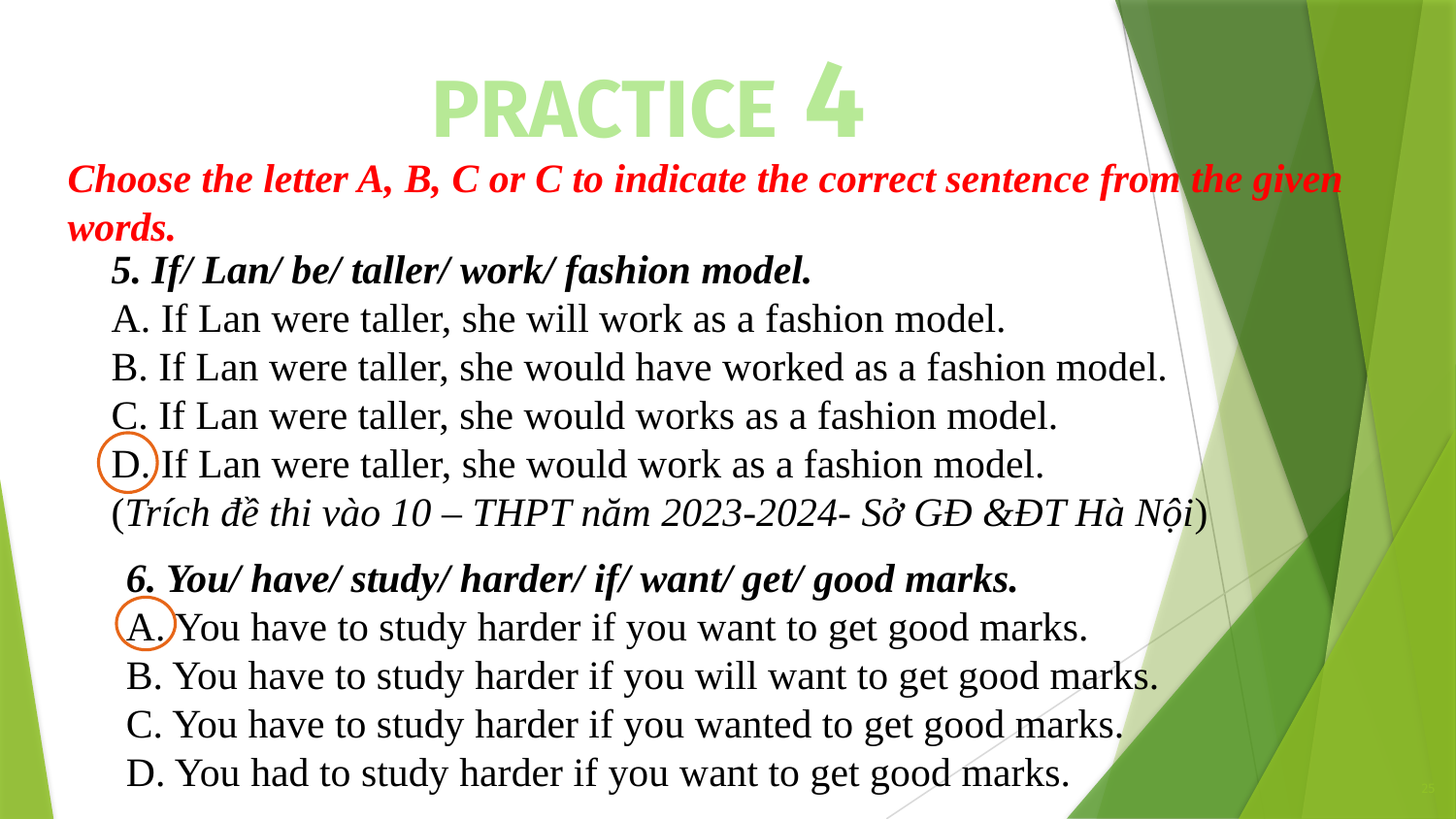

# PRACTICE 4
Choose the letter A, B, C or C to indicate the correct sentence from the given words.
5. If/ Lan/ be/ taller/ work/ fashion model.
A. If Lan were taller, she will work as a fashion model.
B. If Lan were taller, she would have worked as a fashion model.
C. If Lan were taller, she would works as a fashion model.
D. If Lan were taller, she would work as a fashion model.
(Trích đề thi vào 10 – THPT năm 2023-2024- Sở GĐ &ĐT Hà Nội)

6. You/ have/ study/ harder/ if/ want/ get/ good marks.
A. You have to study harder if you want to get good marks.
B. You have to study harder if you will want to get good marks.
C. You have to study harder if you wanted to get good marks.
D. You had to study harder if you want to get good marks.

25